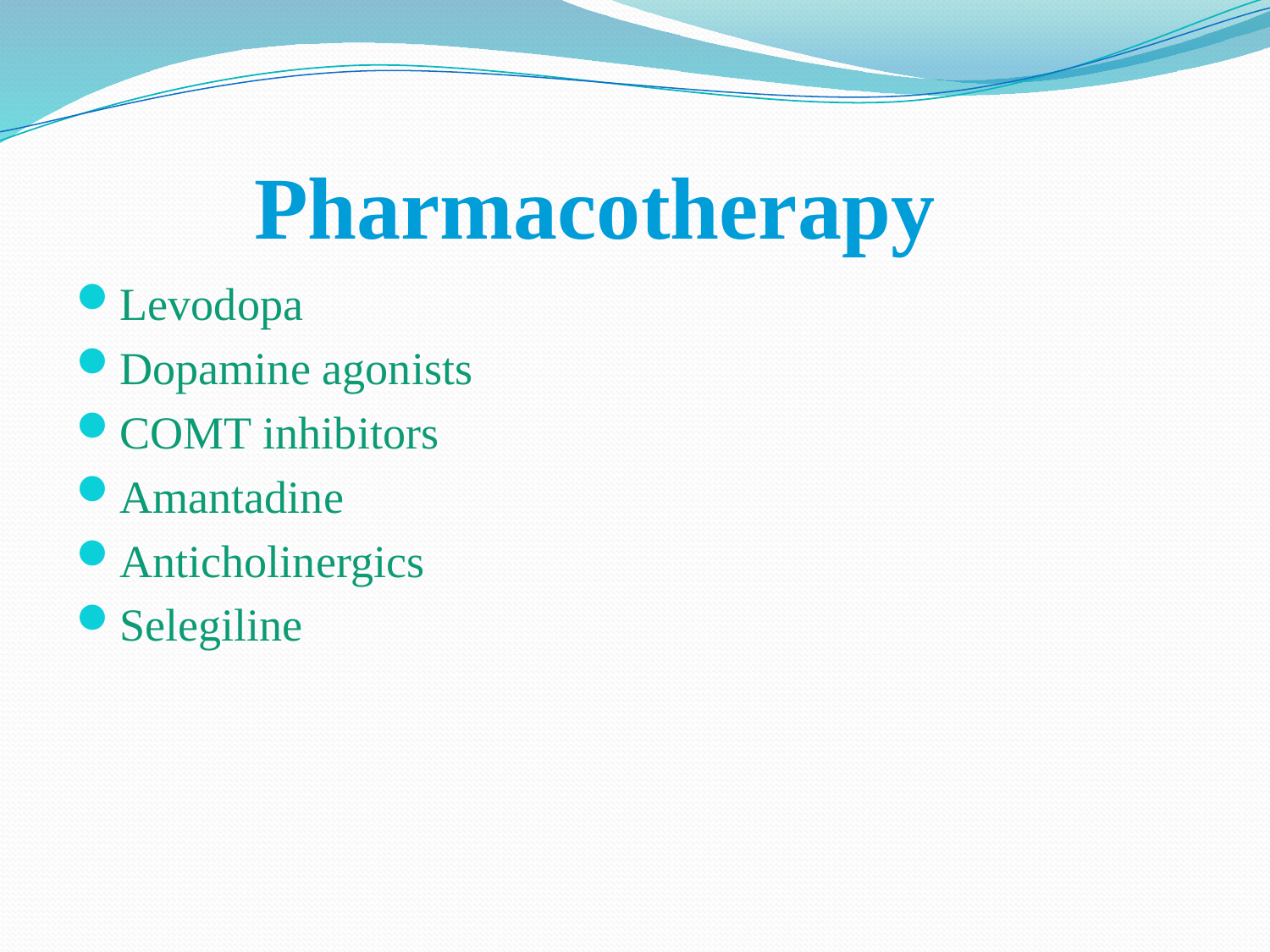

# Pharmacotherapy
Levodopa
Dopamine agonists
COMT inhibitors
Amantadine
Anticholinergics
Selegiline